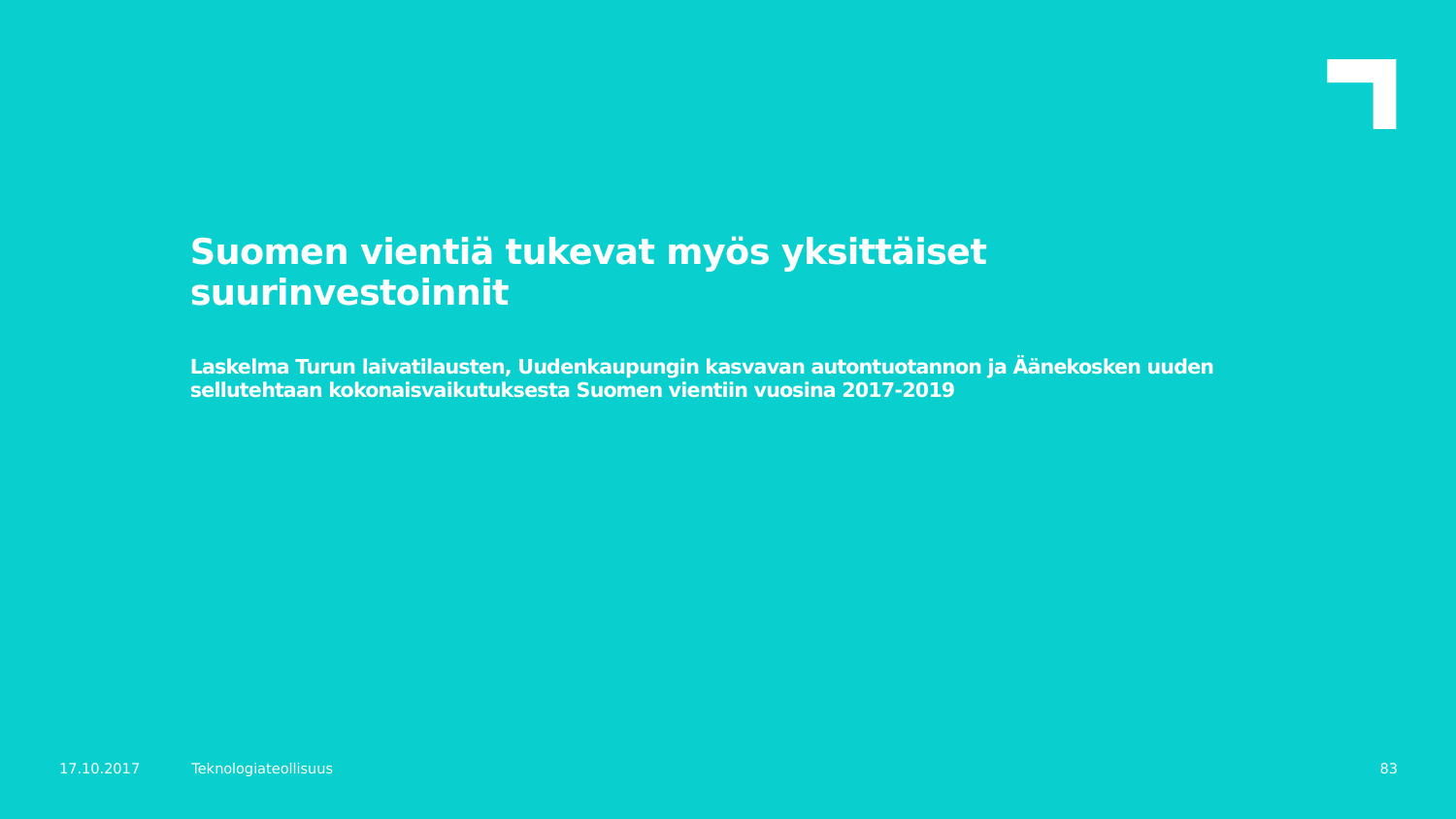

Suomen vientiä tukevat myös yksittäiset suurinvestoinnit

Laskelma Turun laivatilausten, Uudenkaupungin kasvavan autontuotannon ja Äänekosken uuden sellutehtaan kokonaisvaikutuksesta Suomen vientiin vuosina 2017-2019

17.10.2017
Teknologiateollisuus
83